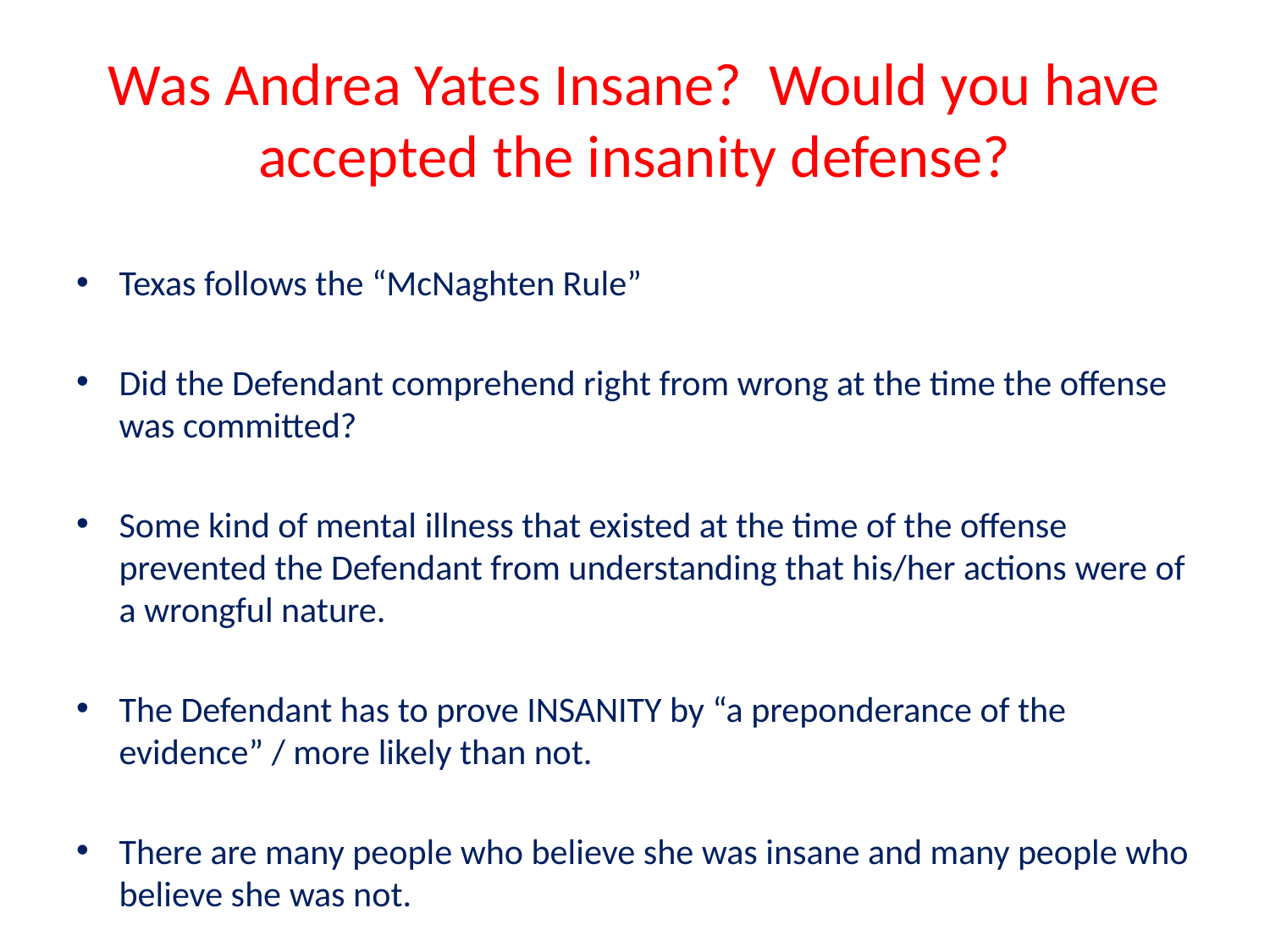

# Was Andrea Yates Insane?  Would you have accepted the insanity defense?
Texas follows the “McNaghten Rule”

Did the Defendant comprehend right from wrong at the time the offense was committed?

Some kind of mental illness that existed at the time of the offense prevented the Defendant from understanding that his/her actions were of a wrongful nature.

The Defendant has to prove INSANITY by “a preponderance of the evidence” / more likely than not.

There are many people who believe she was insane and many people who believe she was not.